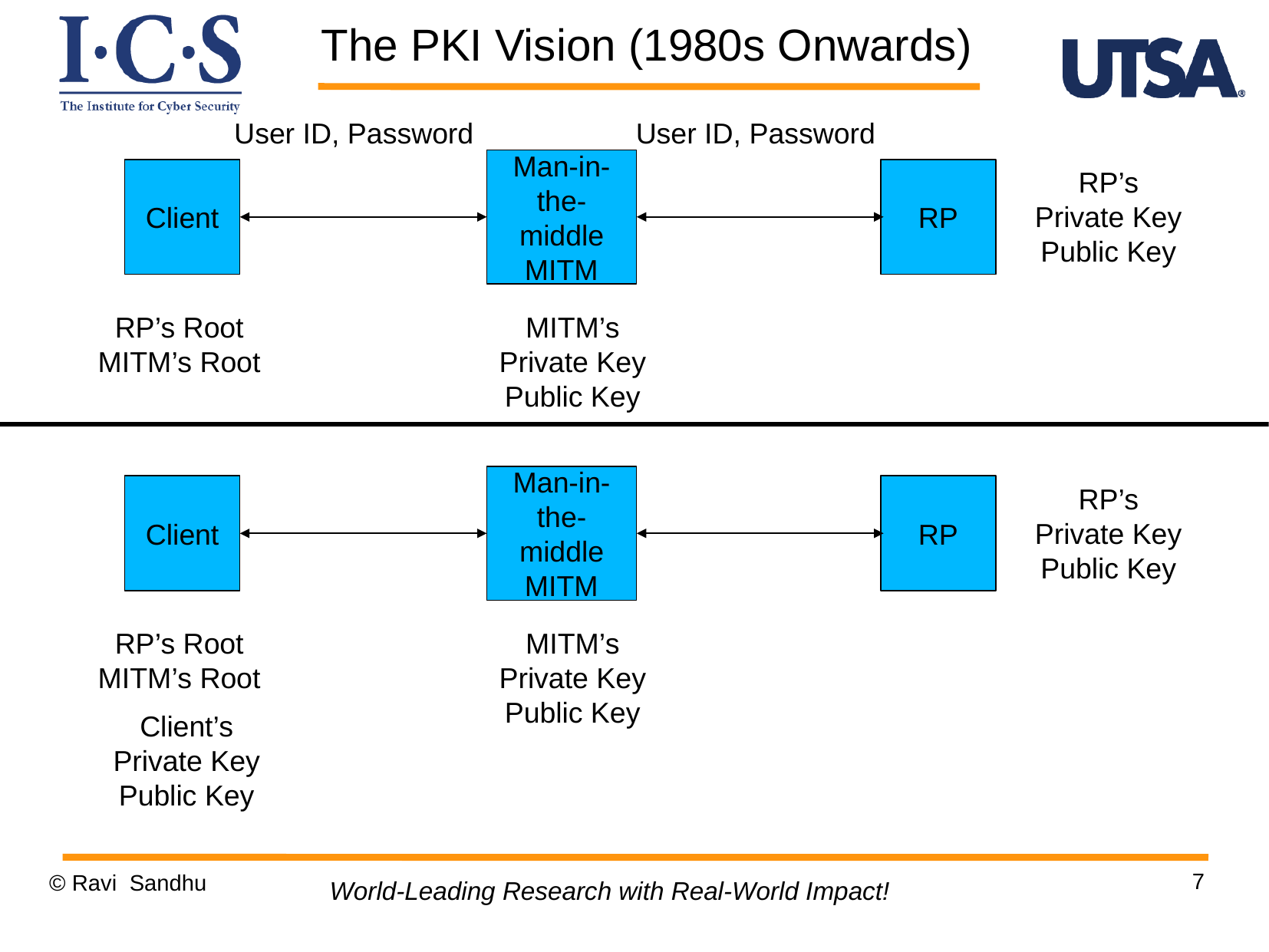

The PKI Vision (1980s Onwards)
User ID, Password
User ID, Password
Man-in-the-middle MITM
RP’s
Private Key
Public Key

Client
RP
RP’s Root
MITM’s Root
MITM’s
Private Key
Public Key
Man-in-the-middle MITM
RP’s
Private Key
Public Key

Client
RP
RP’s Root
MITM’s Root
MITM’s
Private Key
Public Key
Client’s
Private Key
Public Key
7
© Ravi  Sandhu
World-Leading Research with Real-World Impact!